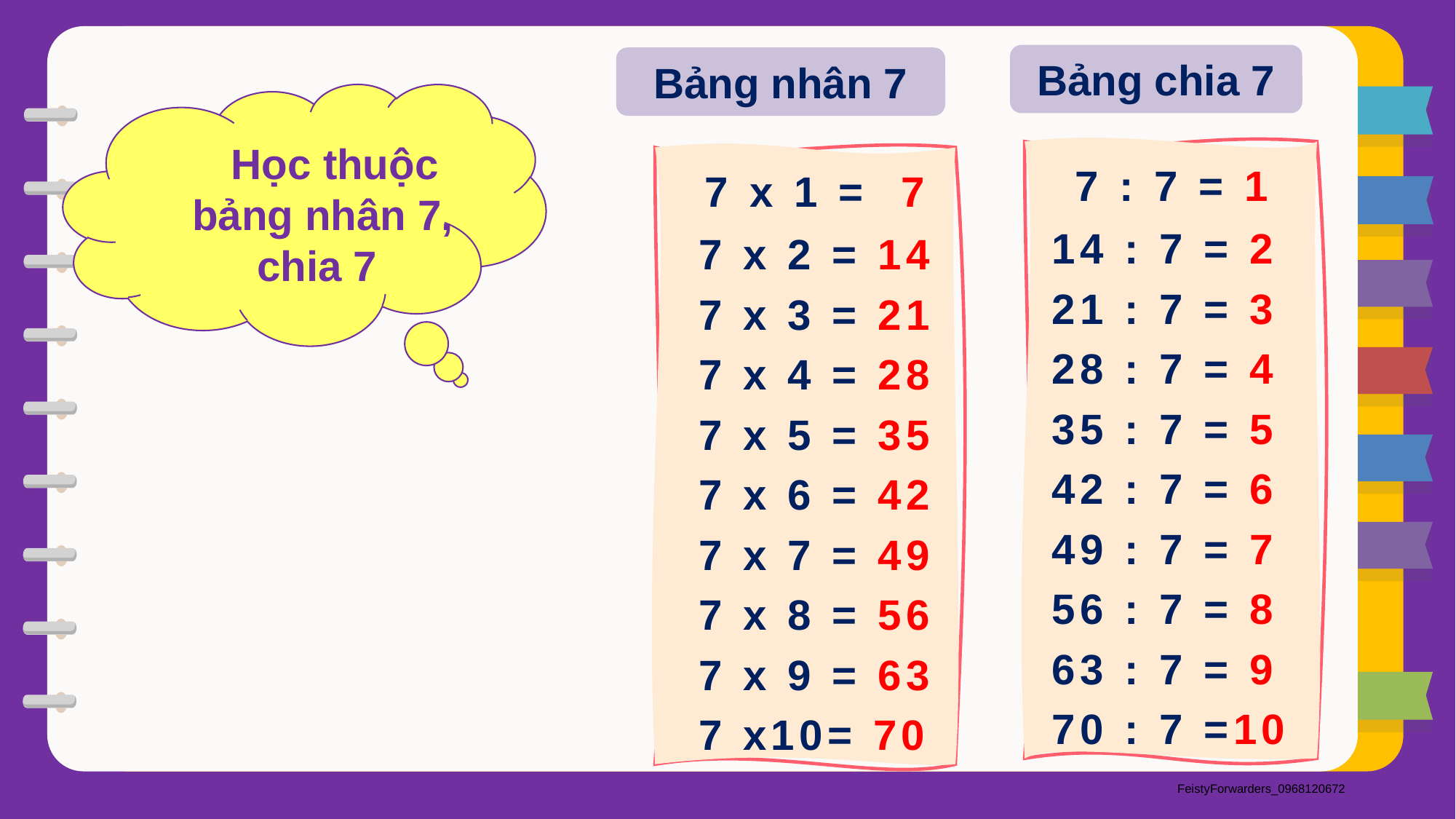

Bảng chia 7
Bảng nhân 7

   Học thuộc
 bảng nhân 7, chia 7
  7 : 7 = 1
 14 : 7 = 2
 21 : 7 = 3
 28 : 7 = 4
 35 : 7 = 5
 42 : 7 = 6
 49 : 7 = 7
 56 : 7 = 8
 63 : 7 = 9
 70 : 7 =10
  7 x 1 =  7
  7 x 2 = 14
  7 x 3 = 21
  7 x 4 = 28
  7 x 5 = 35
  7 x 6 = 42
  7 x 7 = 49
  7 x 8 = 56
  7 x 9 = 63
  7 x10= 70